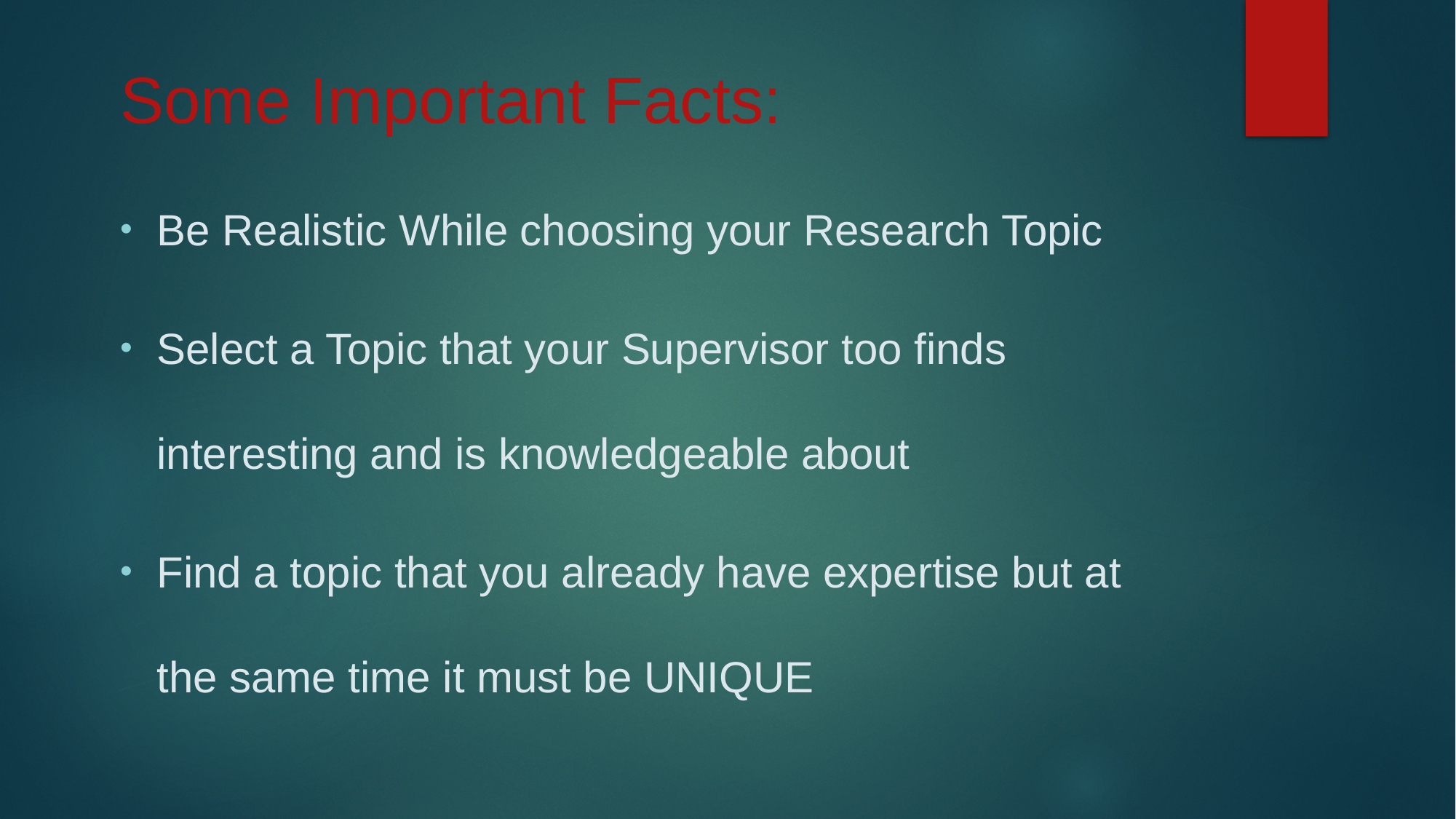

Some Important Facts:
Be Realistic While choosing your Research Topic
Select a Topic that your Supervisor too finds interesting and is knowledgeable about
Find a topic that you already have expertise but at the same time it must be UNIQUE